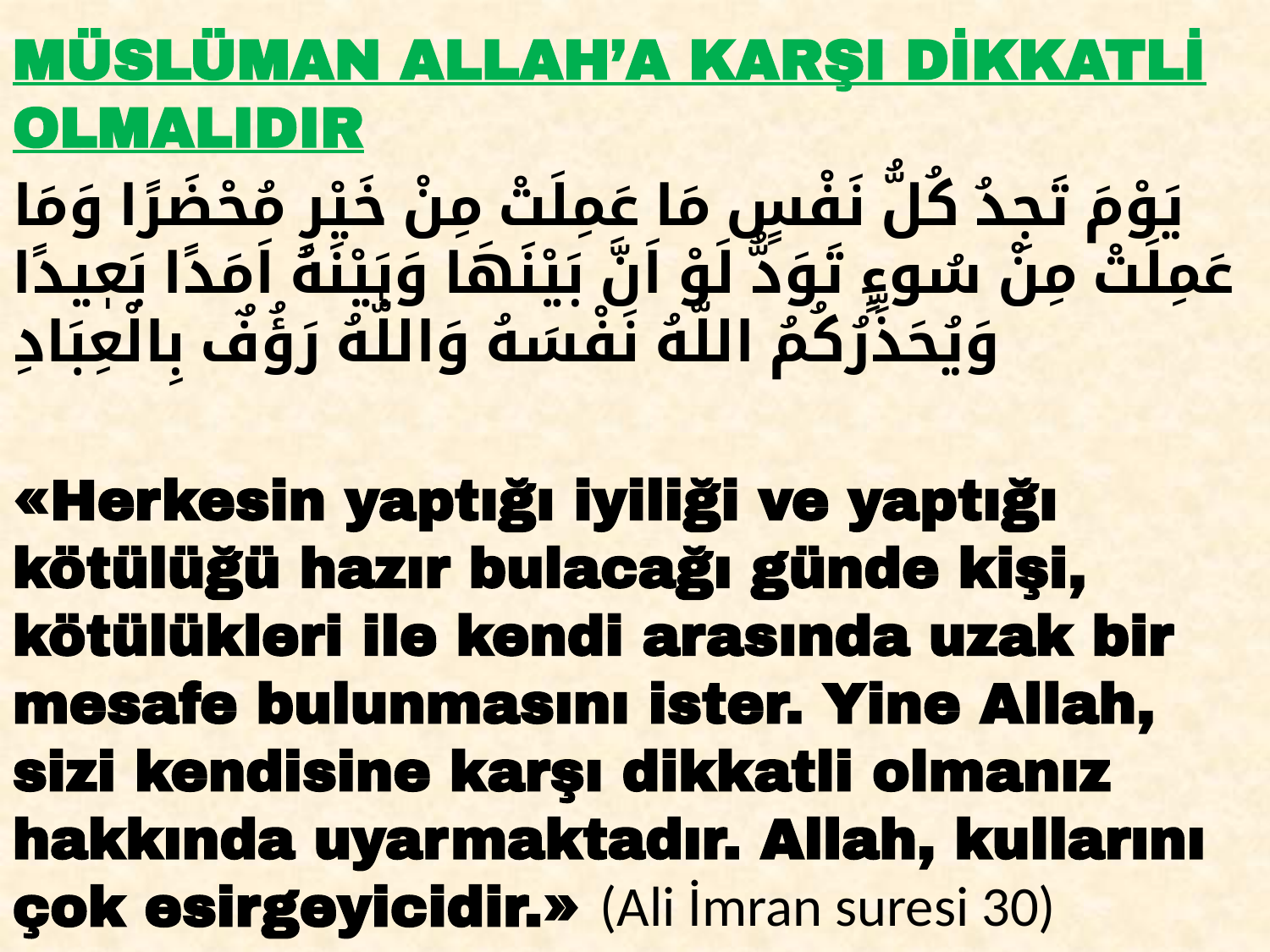

MÜSLÜMAN ALLAH’A KARŞI DİKKATLİ OLMALIDIR
يَوْمَ تَجِدُ كُلُّ نَفْسٍ مَا عَمِلَتْ مِنْ خَيْرٍ مُحْضَرًا وَمَا عَمِلَتْ مِنْ سُوءٍ تَوَدُّ لَوْ اَنَّ بَيْنَهَا وَبَيْنَهُ اَمَدًا بَعٖيدًا وَيُحَذِّرُكُمُ اللّٰهُ نَفْسَهُ وَاللّٰهُ رَؤُفٌ بِالْعِبَادِ

«Herkesin yaptığı iyiliği ve yaptığı kötülüğü hazır bulacağı günde kişi, kötülükleri ile kendi arasında uzak bir mesafe bulunmasını ister. Yine Allah, sizi kendisine karşı dikkatli olmanız hakkında uyarmaktadır. Allah, kullarını çok esirgeyicidir.» (Ali İmran suresi 30)